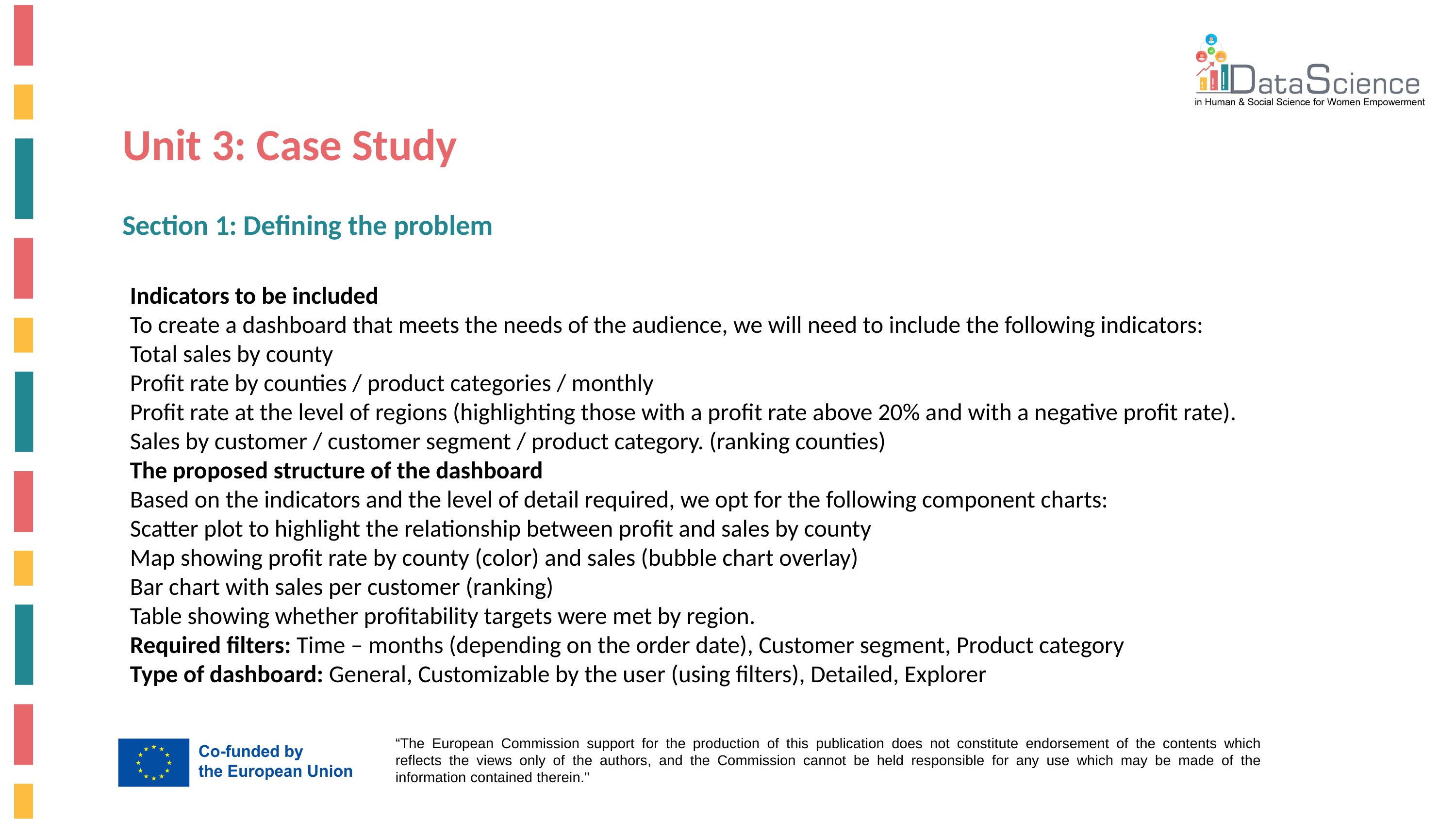

Unit 3: Case Study

Section 1: Defining the problem
Indicators to be included
To create a dashboard that meets the needs of the audience, we will need to include the following indicators:
Total sales by county
Profit rate by counties / product categories / monthly
Profit rate at the level of regions (highlighting those with a profit rate above 20% and with a negative profit rate).
Sales by customer / customer segment / product category. (ranking counties)
The proposed structure of the dashboard
Based on the indicators and the level of detail required, we opt for the following component charts:
Scatter plot to highlight the relationship between profit and sales by county
Map showing profit rate by county (color) and sales (bubble chart overlay)
Bar chart with sales per customer (ranking)
Table showing whether profitability targets were met by region.
Required filters: Time – months (depending on the order date), Customer segment, Product category
Type of dashboard: General, Customizable by the user (using filters), Detailed, Explorer